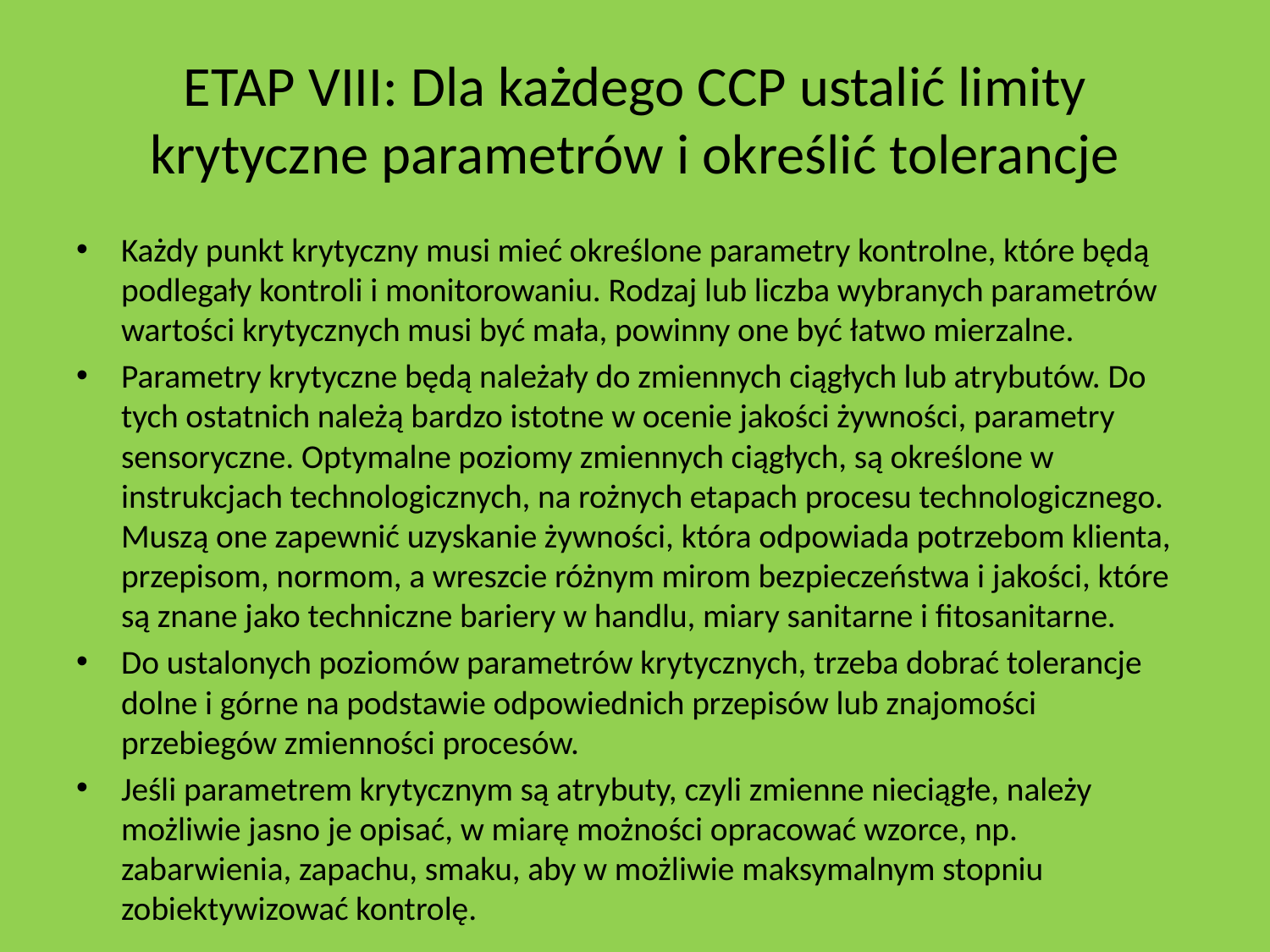

# ETAP VIII: Dla każdego CCP ustalić limity krytyczne parametrów i określić tolerancje
Każdy punkt krytyczny musi mieć określone parametry kontrolne, które będą podlegały kontroli i monitorowaniu. Rodzaj lub liczba wybranych parametrów wartości krytycznych musi być mała, powinny one być łatwo mierzalne.
Parametry krytyczne będą należały do zmiennych ciągłych lub atrybutów. Do tych ostatnich należą bardzo istotne w ocenie jakości żywności, parametry sensoryczne. Optymalne poziomy zmiennych ciągłych, są określone w instrukcjach technologicznych, na rożnych etapach procesu technologicznego. Muszą one zapewnić uzyskanie żywności, która odpowiada potrzebom klienta, przepisom, normom, a wreszcie różnym mirom bezpieczeństwa i jakości, które są znane jako techniczne bariery w handlu, miary sanitarne i fitosanitarne.
Do ustalonych poziomów parametrów krytycznych, trzeba dobrać tolerancje dolne i górne na podstawie odpowiednich przepisów lub znajomości przebiegów zmienności procesów.
Jeśli parametrem krytycznym są atrybuty, czyli zmienne nieciągłe, należy możliwie jasno je opisać, w miarę możności opracować wzorce, np. zabarwienia, zapachu, smaku, aby w możliwie maksymalnym stopniu zobiektywizować kontrolę.